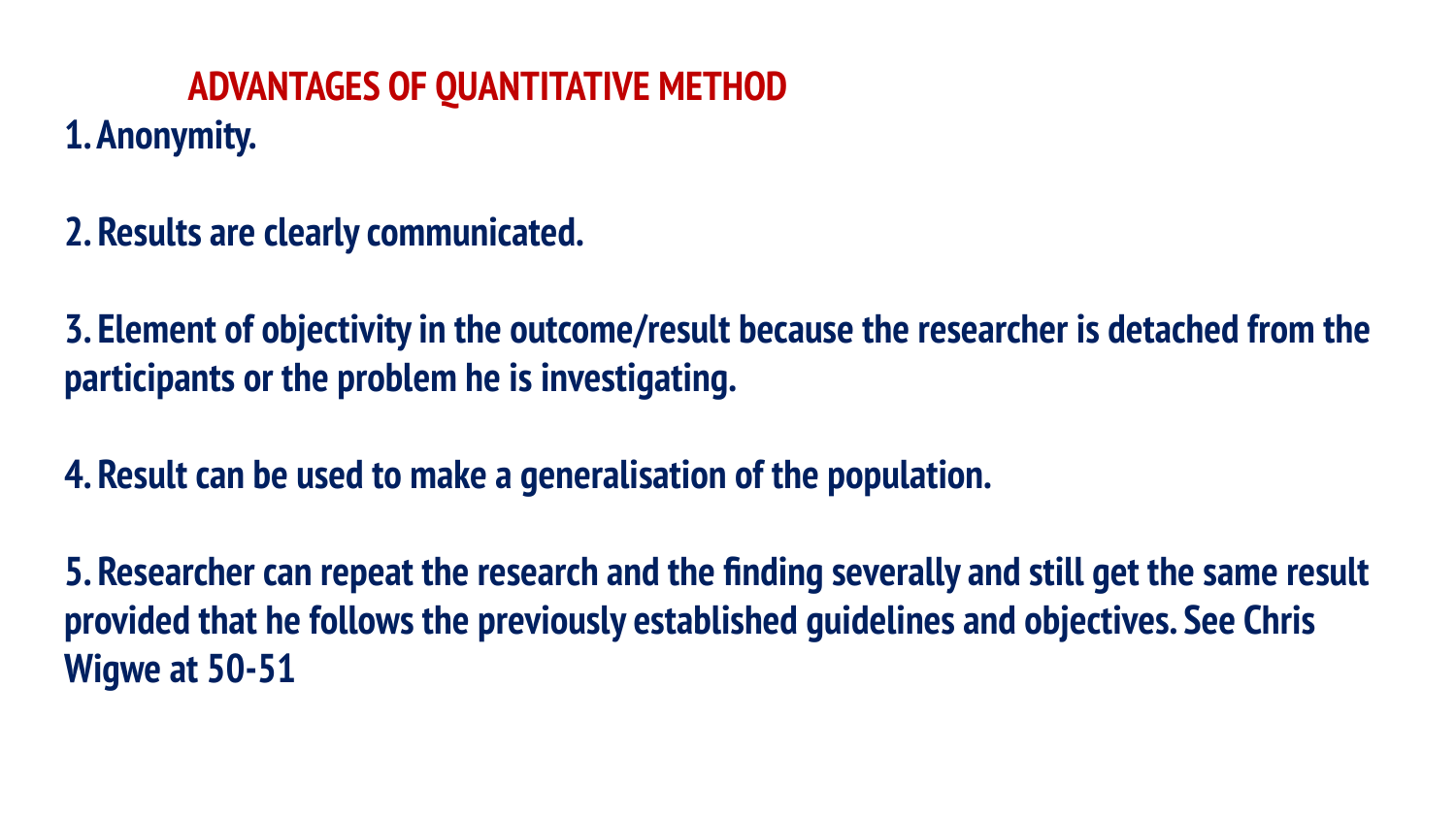

# ADVANTAGES OF QUANTITATIVE METHOD 1. Anonymity. 2. Results are clearly communicated. 3. Element of objectivity in the outcome/result because the researcher is detached from the participants or the problem he is investigating. 4. Result can be used to make a generalisation of the population. 5. Researcher can repeat the research and the finding severally and still get the same result provided that he follows the previously established guidelines and objectives. See Chris Wigwe at 50-51